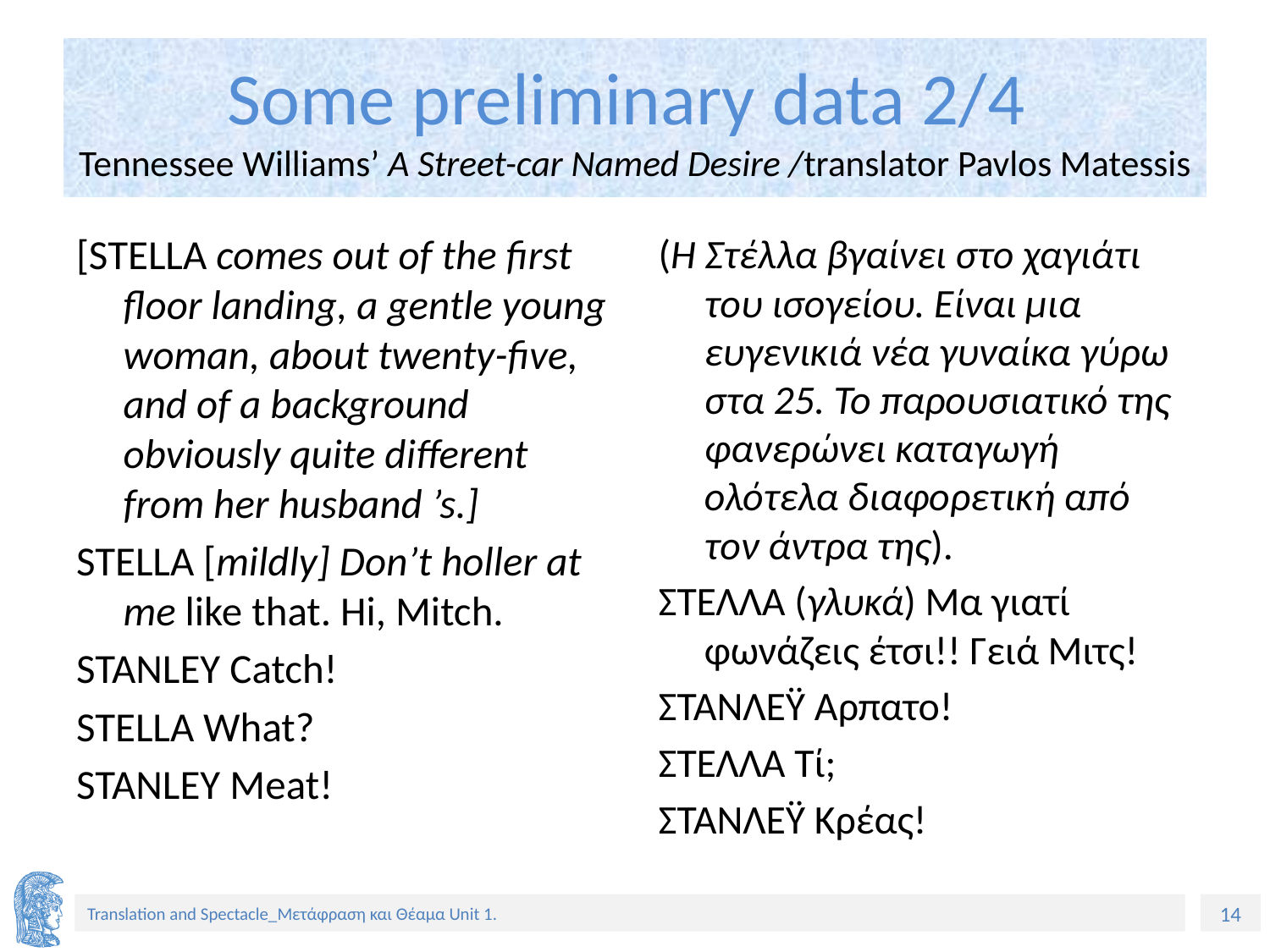

# Some preliminary data 2/4 Tennessee Williams’ A Street-car Named Desire /translator Pavlos Matessis
[STELLA comes out of the first floor landing, a gentle young woman, about twenty-five, and of a background obviously quite different from her husband ’s.]
STELLA [mildly] Don’t holler at me like that. Hi, Mitch.
STANLEY Catch!
STELLA What?
STANLEY Meat!
(Η Στέλλα βγαίνει στο χαγιάτι του ισογείου. Είναι μια ευγενικιά νέα γυναίκα γύρω στα 25. Το παρουσιατικό της φανερώνει καταγωγή ολότελα διαφορετική από τον άντρα της).
ΣΤΕΛΛΑ (γλυκά) Μα γιατί φωνάζεις έτσι!! Γειά Μιτς!
ΣΤΑΝΛΕΫ Άρπατο!
ΣΤΕΛΛΑ Τί;
ΣΤΑΝΛΕΫ Κρέας!